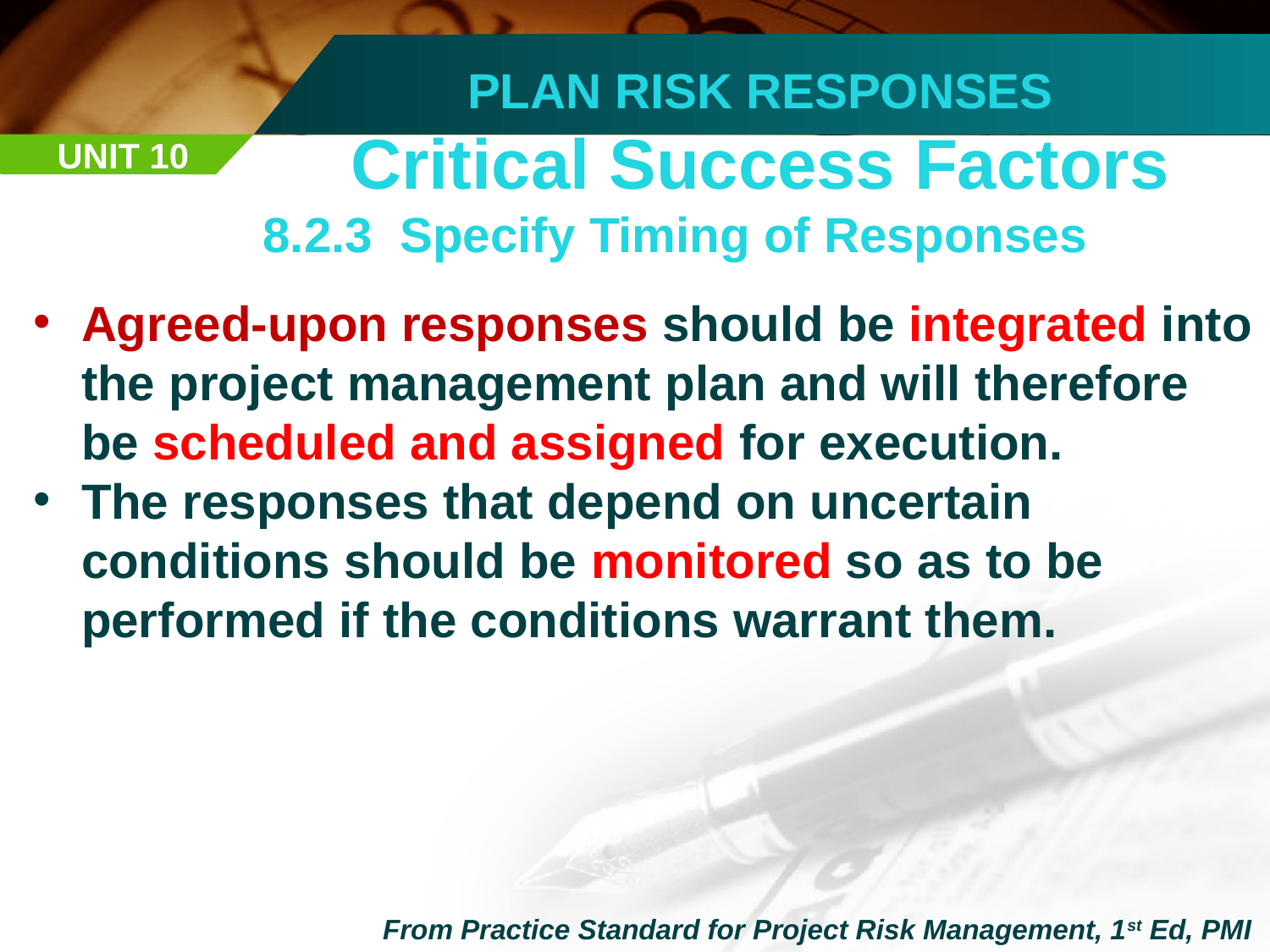

PLAN RISK RESPONSES
Critical Success Factors
8.2.3  Specify Timing of Responses
UNIT 10
Agreed-upon responses should be integrated into the project management plan and will therefore be scheduled and assigned for execution.
The responses that depend on uncertain conditions should be monitored so as to be performed if the conditions warrant them.
From Practice Standard for Project Risk Management, 1st Ed, PMI